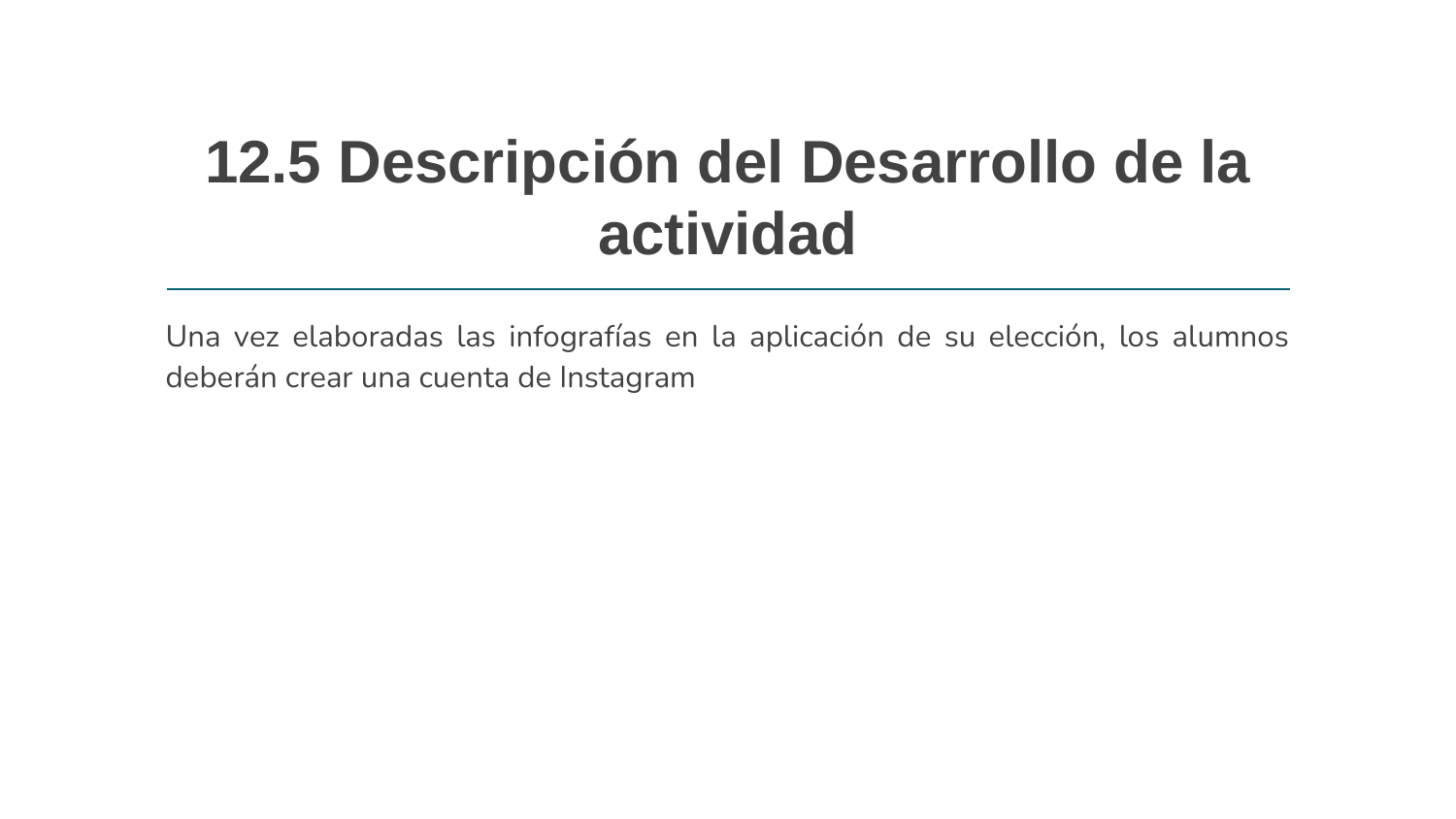

# 12.5 Descripción del Desarrollo de la actividad
Una vez elaboradas las infografías en la aplicación de su elección, los alumnos deberán crear una cuenta de Instagram